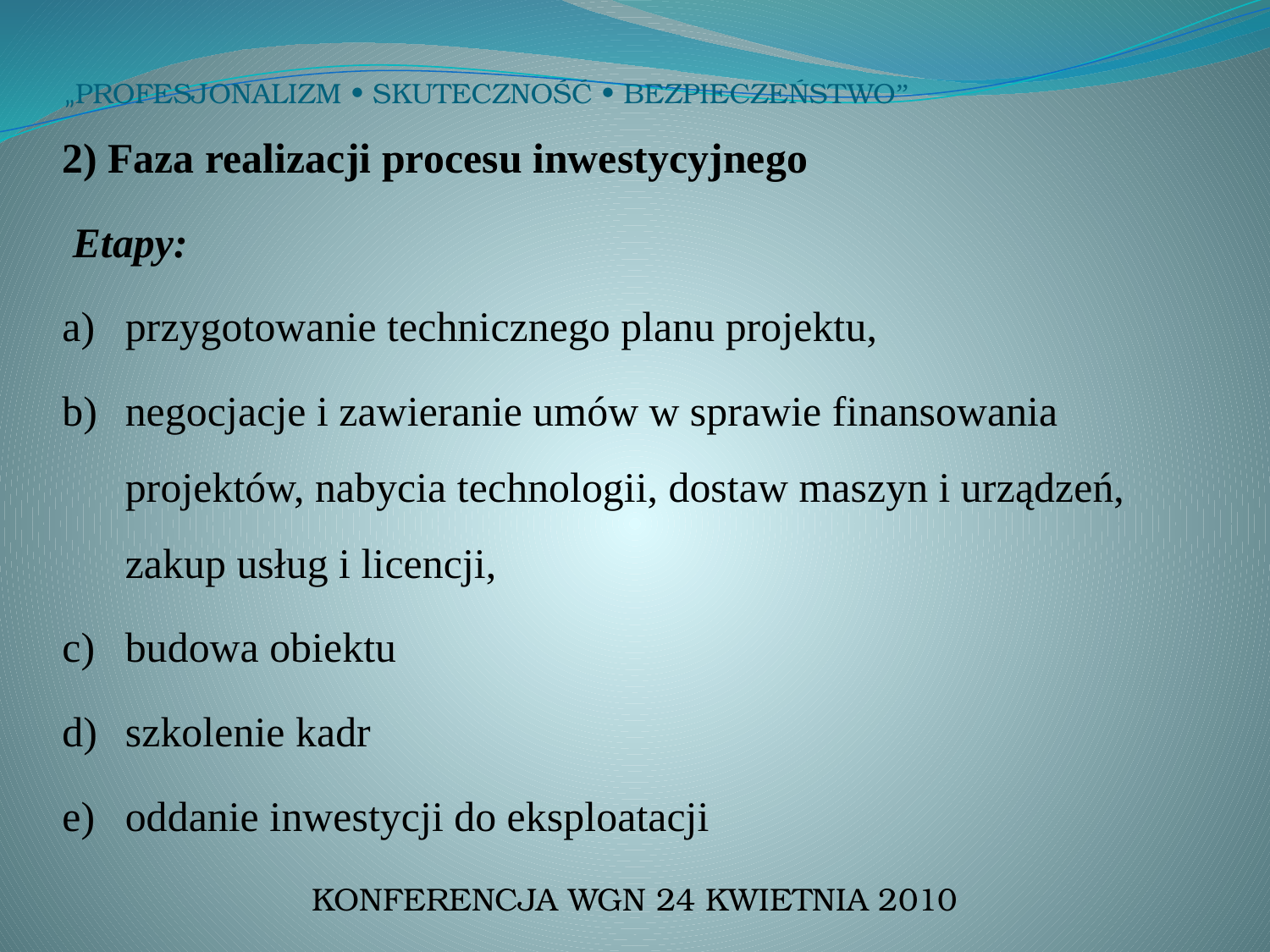

# „PROFESJONALIZM • SKUTECZNOŚĆ • BEZPIECZEŃSTWO”
2) Faza realizacji procesu inwestycyjnego
 Etapy:
a)	przygotowanie technicznego planu projektu,
b) 	negocjacje i zawieranie umów w sprawie finansowania projektów, nabycia technologii, dostaw maszyn i urządzeń, zakup usług i licencji,
c) 	budowa obiektu
d) 	szkolenie kadr
e) 	oddanie inwestycji do eksploatacji

KONFERENCJA WGN 24 KWIETNIA 2010